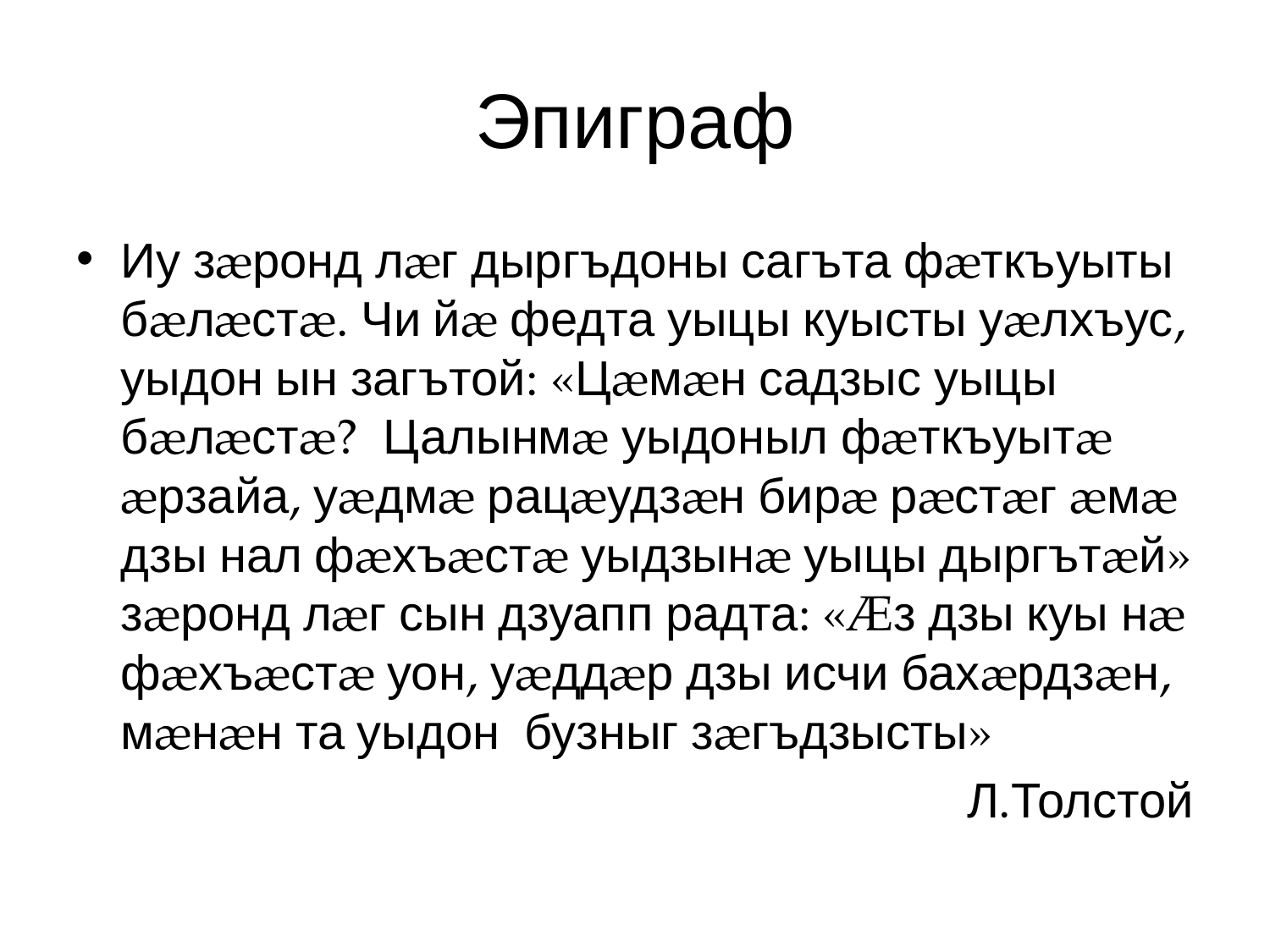

# Эпиграф
Иу зæронд лæг дыргъдоны сагъта фæткъуыты бæлæстæ. Чи йæ федта уыцы куысты уæлхъус, уыдон ын загътой: «Цæмæн садзыс уыцы бæлæстæ?  Цалынмæ уыдоныл фæткъуытæ æрзайа, уæдмæ рацæудзæн бирæ рæстæг æмæ дзы нал фæхъæстæ уыдзынæ уыцы дыргътæй» зæронд лæг сын дзуапп радта: «Æз дзы куы нæ фæхъæстæ уон, уæддæр дзы исчи бахæрдзæн, мæнæн та уыдон  бузныг зæгъдзысты»
Л.Толстой